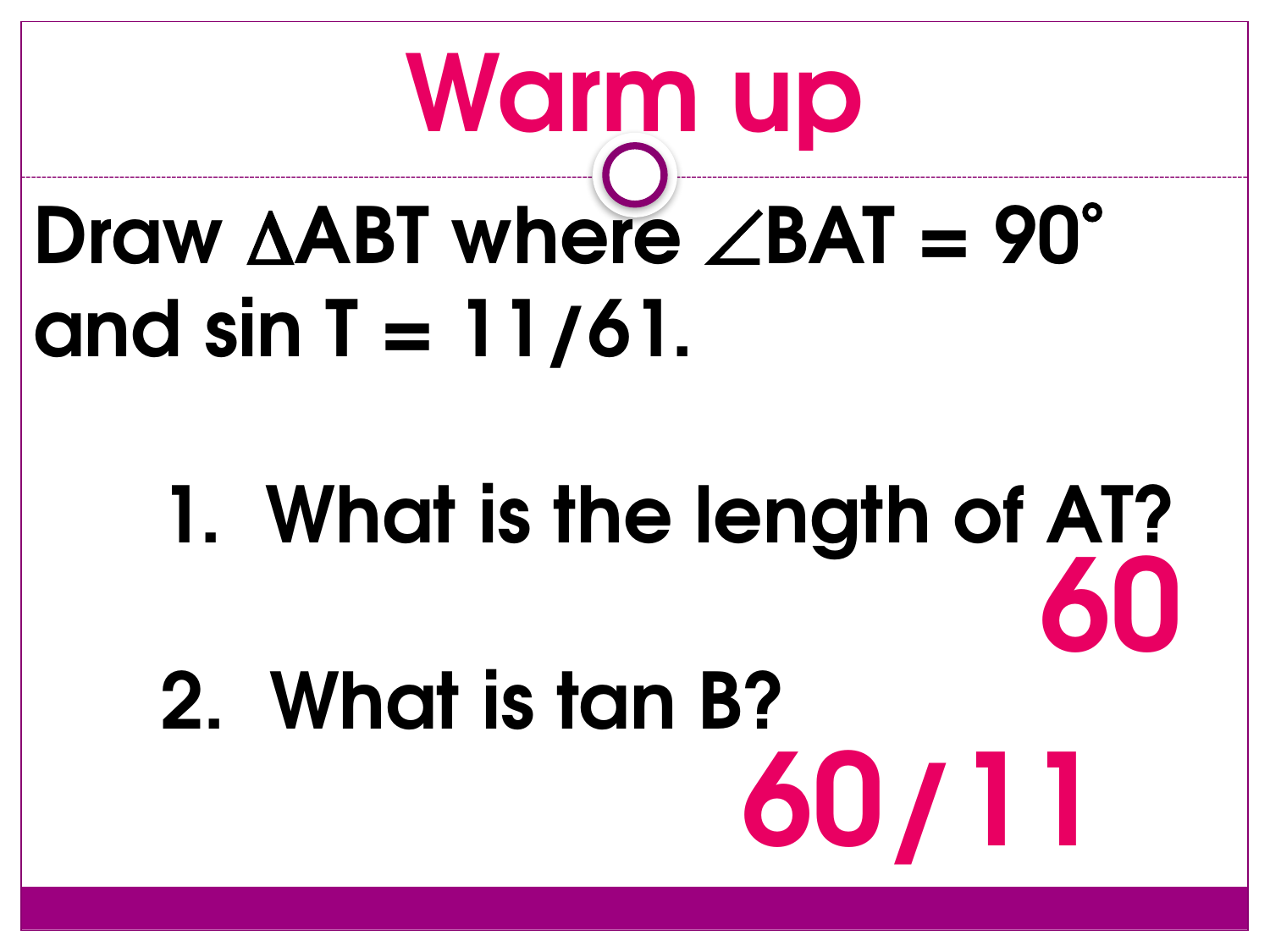

# Warm up
Draw ΔABT where ∠BAT = 90° and sin T = 11/61.

	1.  What is the length of AT?

	2.  What is tan B?
60
60/11